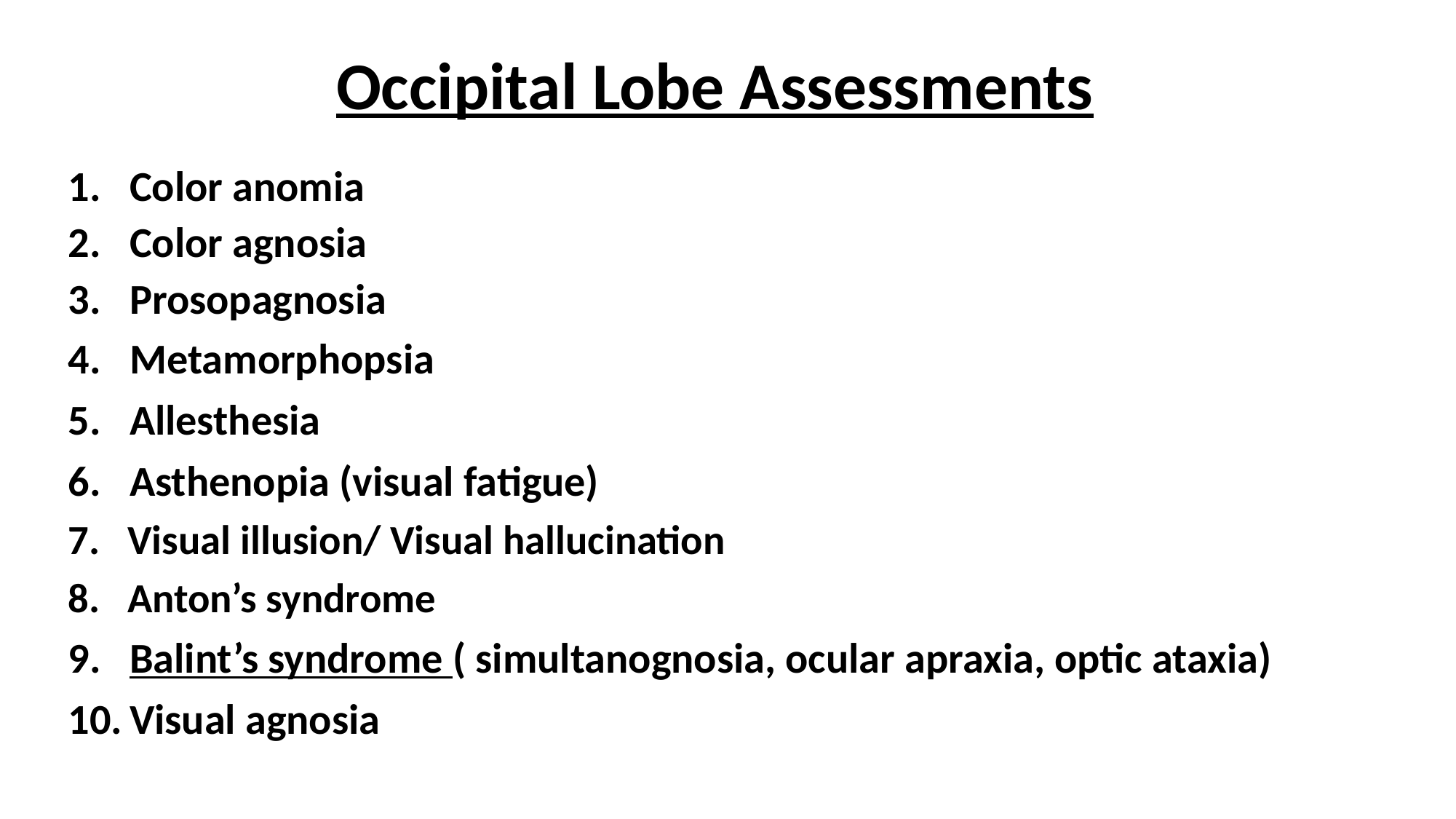

# Occipital Lobe Assessments
Color anomia
Color agnosia
Prosopagnosia
Metamorphopsia
Allesthesia
Asthenopia (visual fatigue)
Visual illusion/ Visual hallucination
Anton’s syndrome
Balint’s syndrome ( simultanognosia, ocular apraxia, optic ataxia)
Visual agnosia